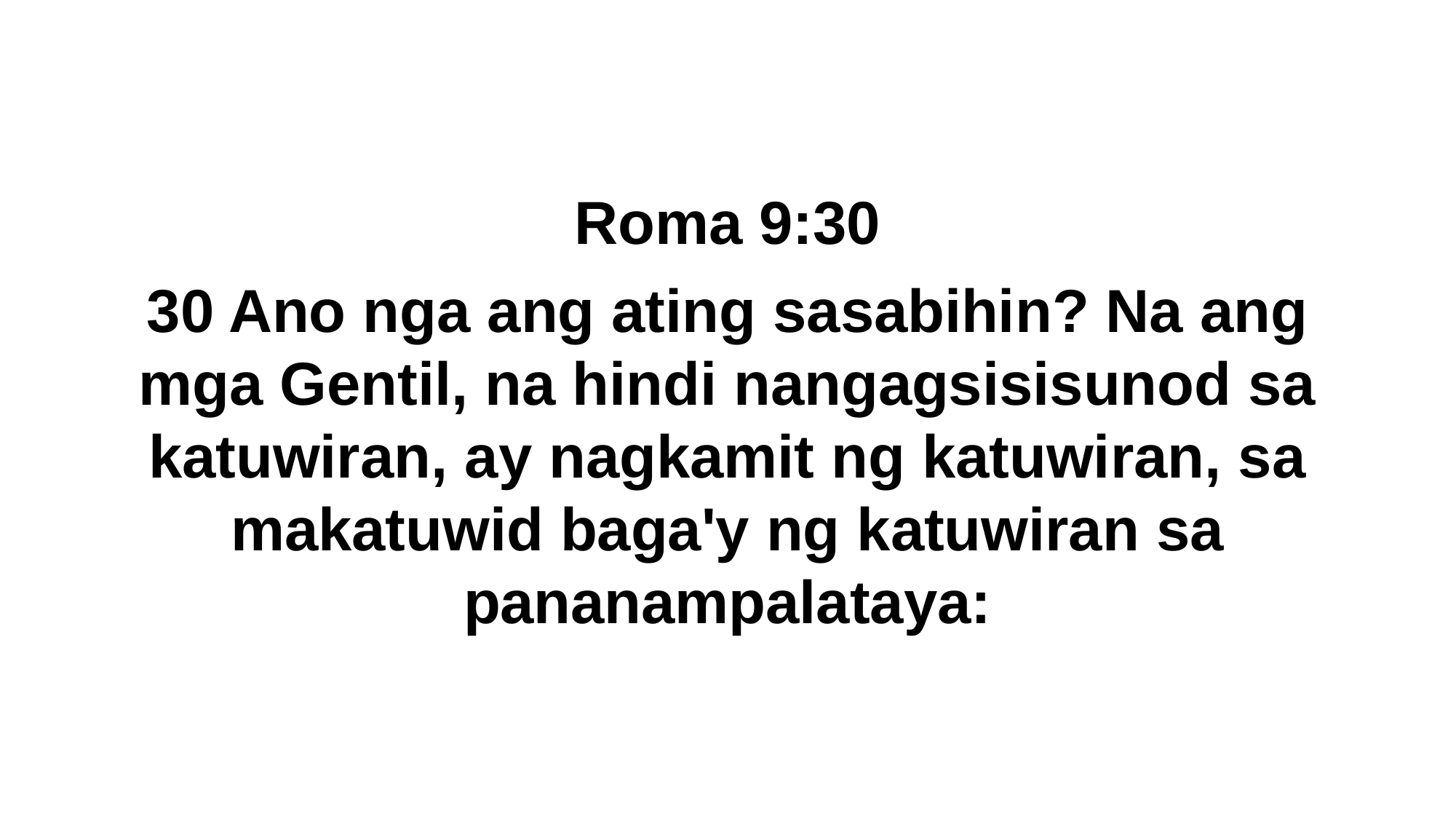

Roma 9:30
30 Ano nga ang ating sasabihin? Na ang mga Gentil, na hindi nangagsisisunod sa katuwiran, ay nagkamit ng katuwiran, sa makatuwid baga'y ng katuwiran sa pananampalataya: